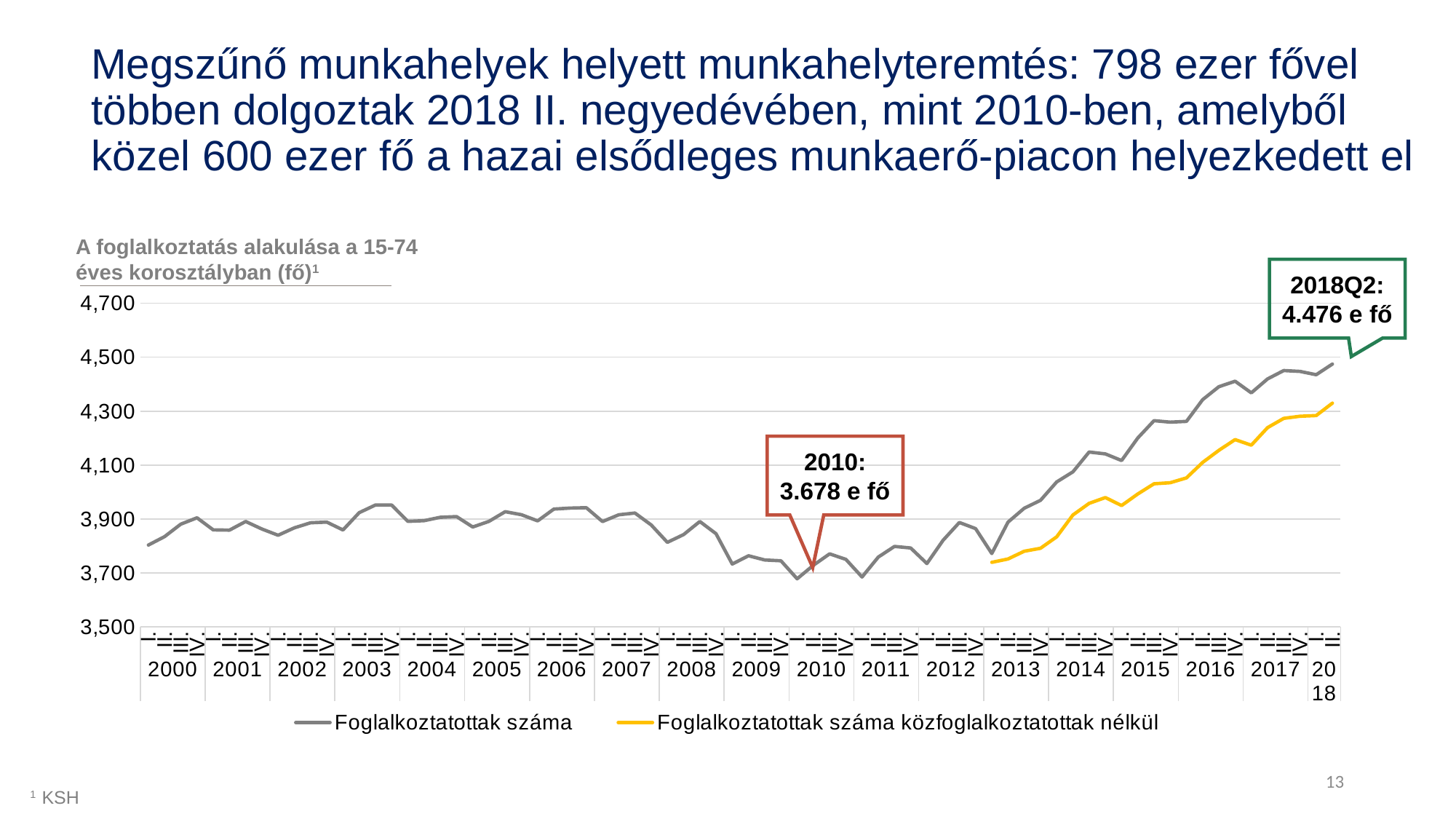

Megszűnő munkahelyek helyett munkahelyteremtés: 798 ezer fővel többen dolgoztak 2018 II. negyedévében, mint 2010-ben, amelyből közel 600 ezer fő a hazai elsődleges munkaerő-piacon helyezkedett el
A foglalkoztatás alakulása a 15-74 éves korosztályban (fő)1
2018Q2:
4.476 e fő

### Chart

| Category | Foglalkoztatottak száma | Foglalkoztatottak száma közfoglalkoztatottak nélkül |
|---|---|---|
| I. | 3803.7 | None |
| II. | 3834.9 | None |
| III. | 3881.2 | None |
| IV. | 3904.8 | None |
| I. | 3860.0 | None |
| II. | 3859.0 | None |
| III. | 3891.0 | None |
| IV. | 3863.1 | None |
| I. | 3840.0 | None |
| II. | 3867.5 | None |
| III. | 3886.2 | None |
| IV. | 3888.9 | None |
| I. | 3859.6 | None |
| II. | 3923.9 | None |
| III. | 3952.2 | None |
| IV. | 3952.3 | None |
| I. | 3891.5 | None |
| II. | 3894.1 | None |
| III. | 3906.6 | None |
| IV. | 3909.2 | None |
| I. | 3870.6 | None |
| II. | 3891.5 | None |
| III. | 3927.6 | None |
| IV. | 3916.4 | None |
| I. | 3893.34262 | None |
| II. | 3937.206229999999 | None |
| III. | 3940.86436 | None |
| IV. | 3942.32864 | None |
| I. | 3890.89925 | None |
| II. | 3916.10534 | None |
| III. | 3922.56323 | None |
| IV. | 3878.29097 | None |
| I. | 3813.79158 | None |
| II. | 3842.62396 | None |
| III. | 3891.05991 | None |
| IV. | 3845.76538 | None |
| I. | 3733.35194 | None |
| II. | 3764.00841 | None |
| III. | 3748.50455 | None |
| IV. | 3745.4405 | None |
| I. | 3678.73158 | None |
| II. | 3728.86791 | None |
| III. | 3771.15527 | None |
| IV. | 3750.77966 | None |
| I. | 3685.37558 | None |
| II. | 3759.17189 | None |
| III. | 3798.56814 | None |
| IV. | 3792.95802 | None |
| I. | 3735.20508 | None |
| II. | 3821.57224 | None |
| III. | 3887.34621 | None |
| IV. | 3864.731970000001 | None |
| I. | 3772.42774 | 3739.646493869768 |
| II. | 3888.73632 | 3752.127488108 |
| III. | 3940.33836 | 3780.739466462957 |
| IV. | 3969.54078 | 3791.857682177748 |
| I. | 4037.84603 | 3834.117142167271 |
| II. | 4075.18264 | 3915.411565481384 |
| III. | 4148.61016 | 3958.407703751437 |
| IV. | 4141.716 | 3980.016425485673 |
| I. | 4117.170333333333 | 3950.360356829393 |
| II. | 4200.669333333334 | 3993.229560236623 |
| III. | 4264.808666666668 | 4030.973001823611 |
| IV. | 4259.337666666668 | 4034.915000564376 |
| I. | 4262.166 | 4052.76624848387 |
| II. | 4342.715666666667 | 4110.194561126706 |
| III. | 4390.670333333333 | 4154.919229559135 |
| IV. | 4410.997 | 4194.79011411527 |
| I. | 4367.928333333332 | 4173.98688697871 |
| II. | 4419.558 | 4238.932070205582 |
| III. | 4450.651 | 4273.481654552712 |
| IV. | 4447.393 | 4281.16294445924 |
| I. | 4435.157 | 4283.804937140512 |
| II. | 4474.595 | 4329.898158034513 |
2010:
3.678 e fő
13
1  KSH